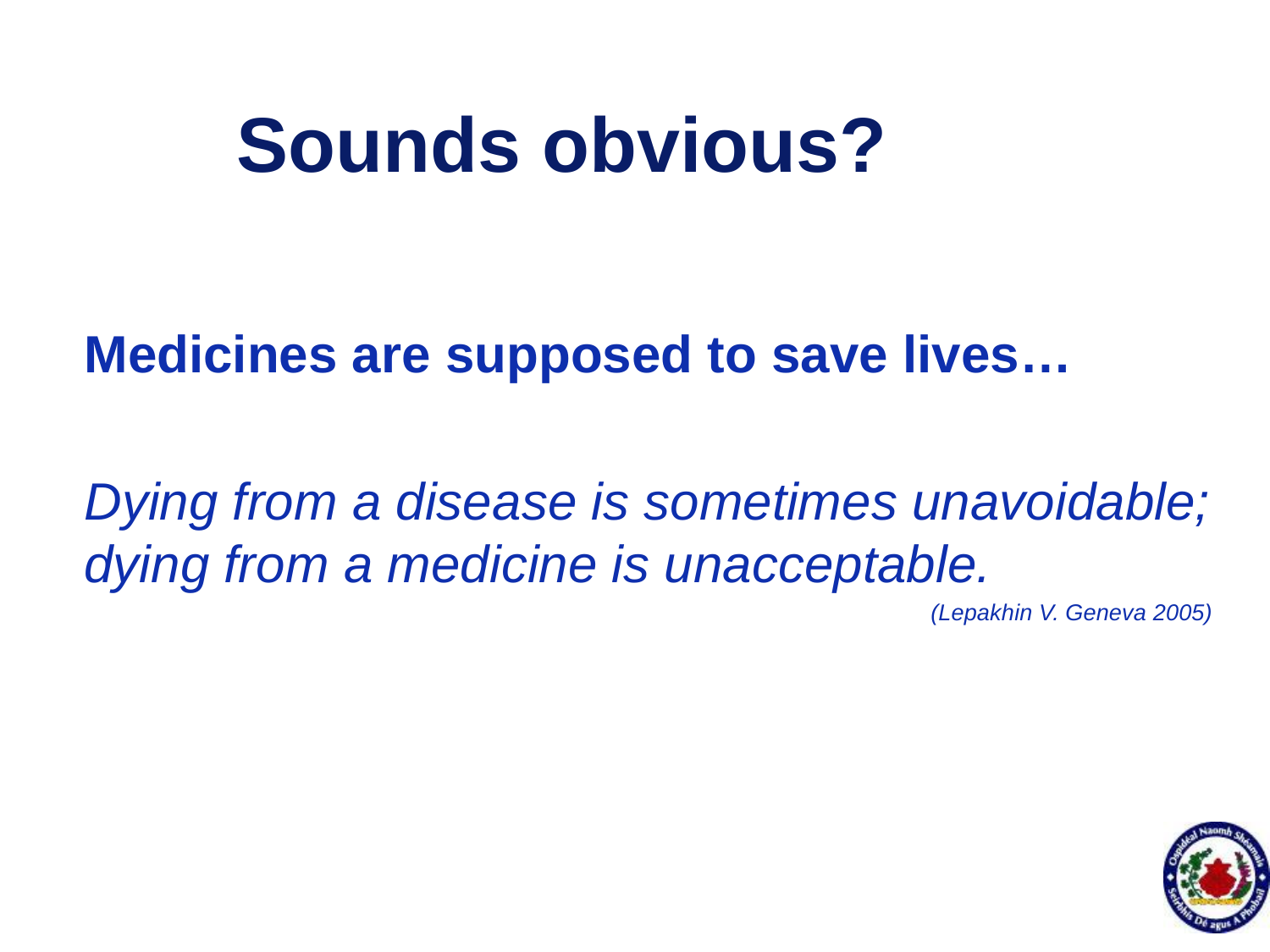

Sounds obvious?
Medicines are supposed to save lives…

Dying from a disease is sometimes unavoidable; dying from a medicine is unacceptable.
(Lepakhin V. Geneva 2005)